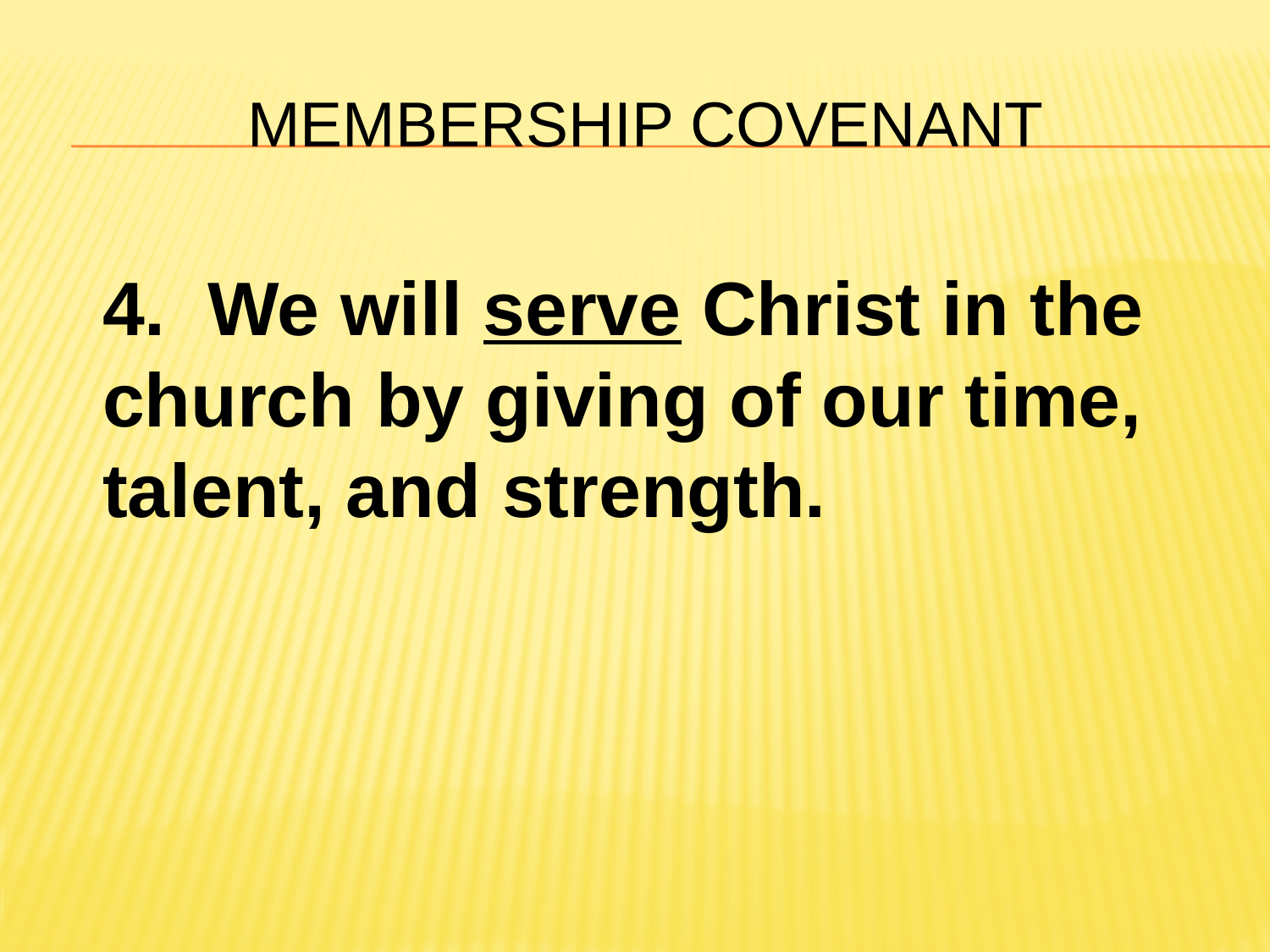

# MEMBERSHIP COVENANT
4.  We will serve Christ in the church by giving of our time, talent, and strength.